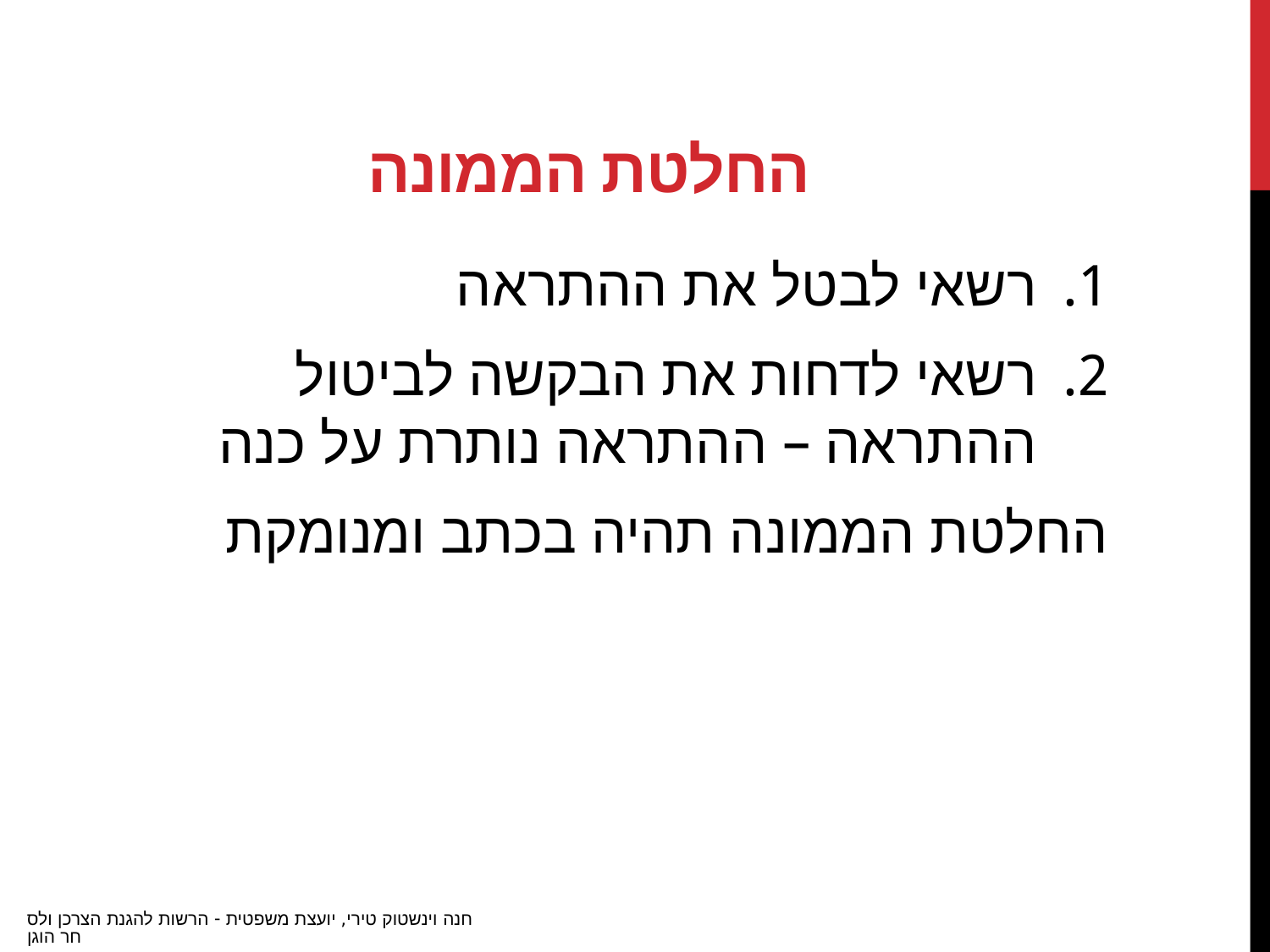

# החלטת הממונה
רשאי לבטל את ההתראה
רשאי לדחות את הבקשה לביטול ההתראה – ההתראה נותרת על כנה
החלטת הממונה תהיה בכתב ומנומקת

חנה וינשטוק טירי, יועצת משפטית - הרשות להגנת הצרכן ולסחר הוגן